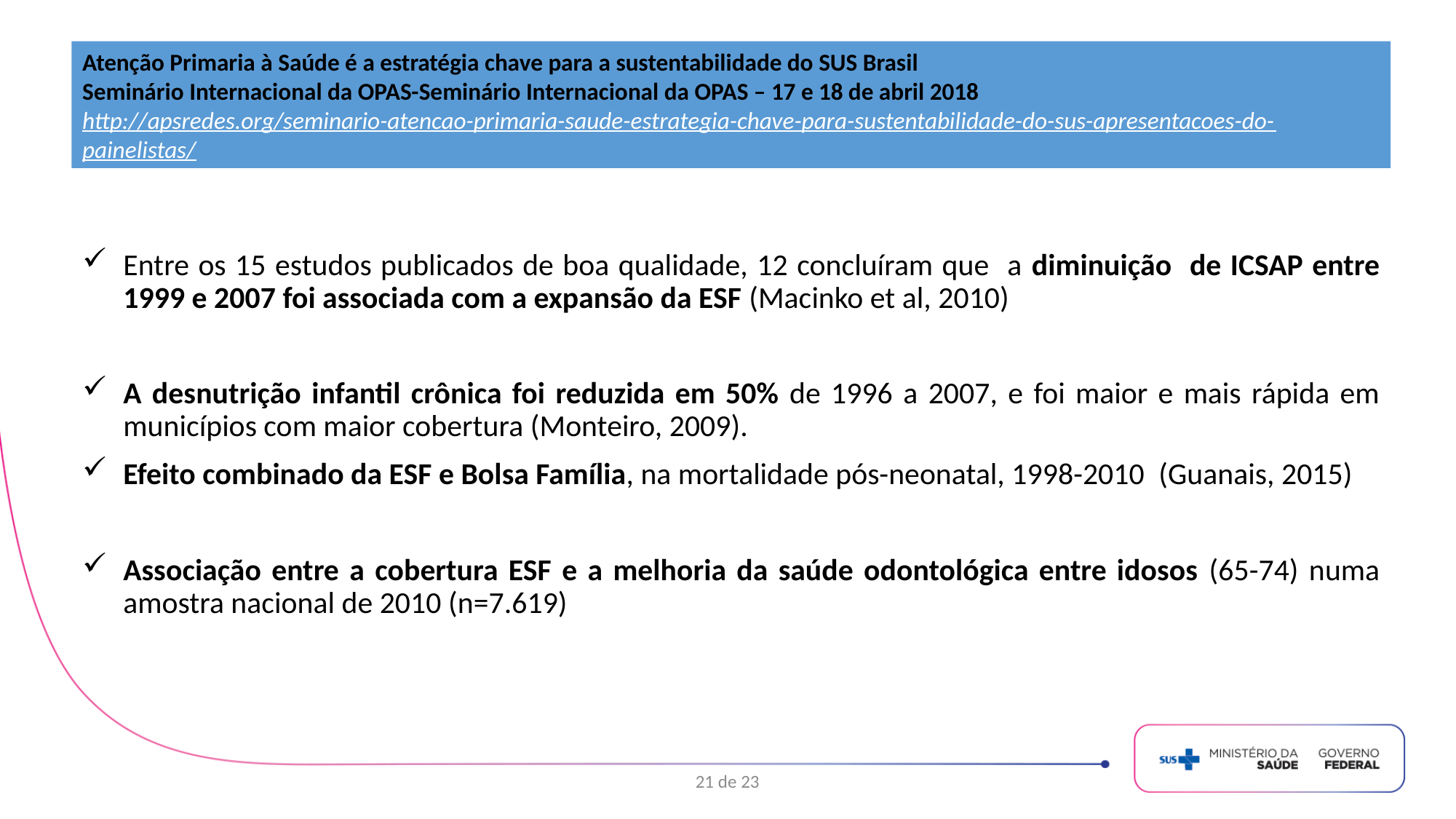

Atenção Primaria à Saúde é a estratégia chave para a sustentabilidade do SUS Brasil
Seminário Internacional da OPAS-Seminário Internacional da OPAS – 17 e 18 de abril 2018
http://apsredes.org/seminario-atencao-primaria-saude-estrategia-chave-para-sustentabilidade-do-sus-apresentacoes-do-painelistas/

Entre os 15 estudos publicados de boa qualidade, 12 concluíram que  a diminuição  de ICSAP entre 1999 e 2007 foi associada com a expansão da ESF (Macinko et al, 2010)

A desnutrição infantil crônica foi reduzida em 50% de 1996 a 2007, e foi maior e mais rápida em municípios com maior cobertura (Monteiro, 2009).
Efeito combinado da ESF e Bolsa Família, na mortalidade pós-neonatal, 1998-2010  (Guanais, 2015)

Associação entre a cobertura ESF e a melhoria da saúde odontológica entre idosos (65-74) numa amostra nacional de 2010 (n=7.619)

21 de 23